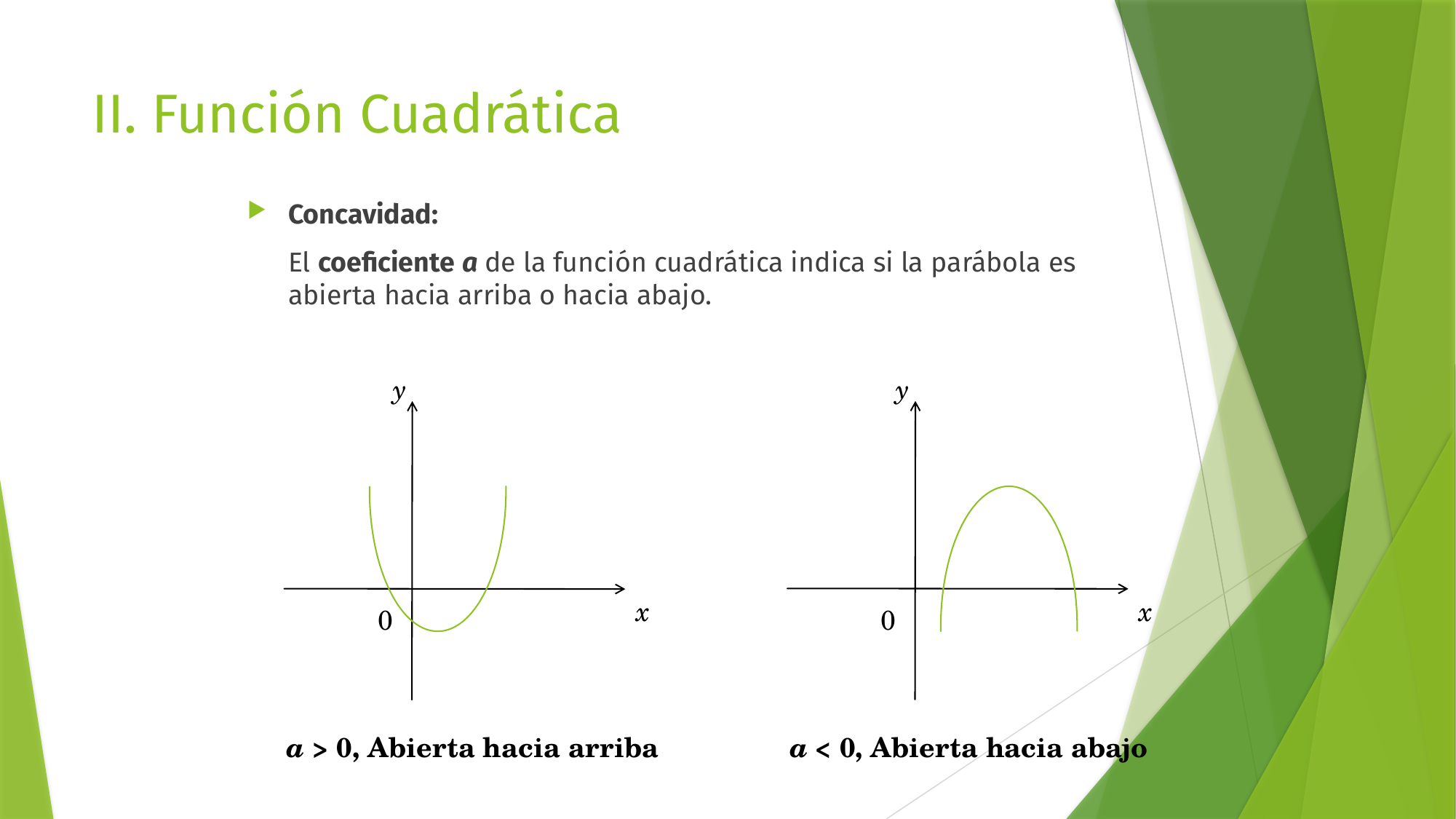

# II. Función Cuadrática
Concavidad:
	El coeficiente a de la función cuadrática indica si la parábola es abierta hacia arriba o hacia abajo.

y
x
0
y

0
x
a > 0, Abierta hacia arriba
a < 0, Abierta hacia abajo